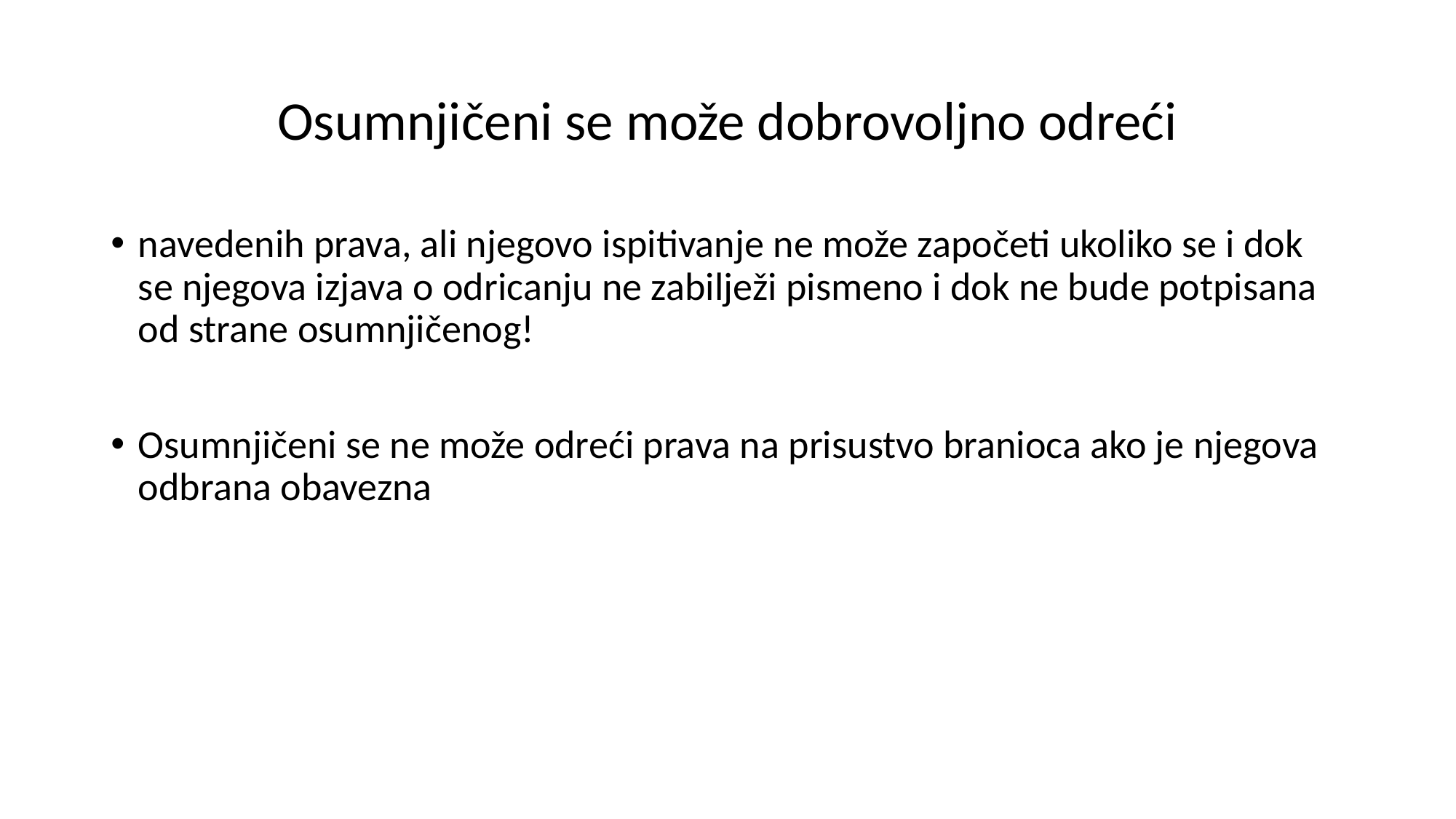

# Osumnjičeni se može dobrovoljno odreći
navedenih prava, ali njegovo ispitivanje ne može započeti ukoliko se i dok se njegova izjava o odricanju ne zabilježi pismeno i dok ne bude potpisana od strane osumnjičenog!

Osumnjičeni se ne može odreći prava na prisustvo branioca ako je njegova odbrana obavezna